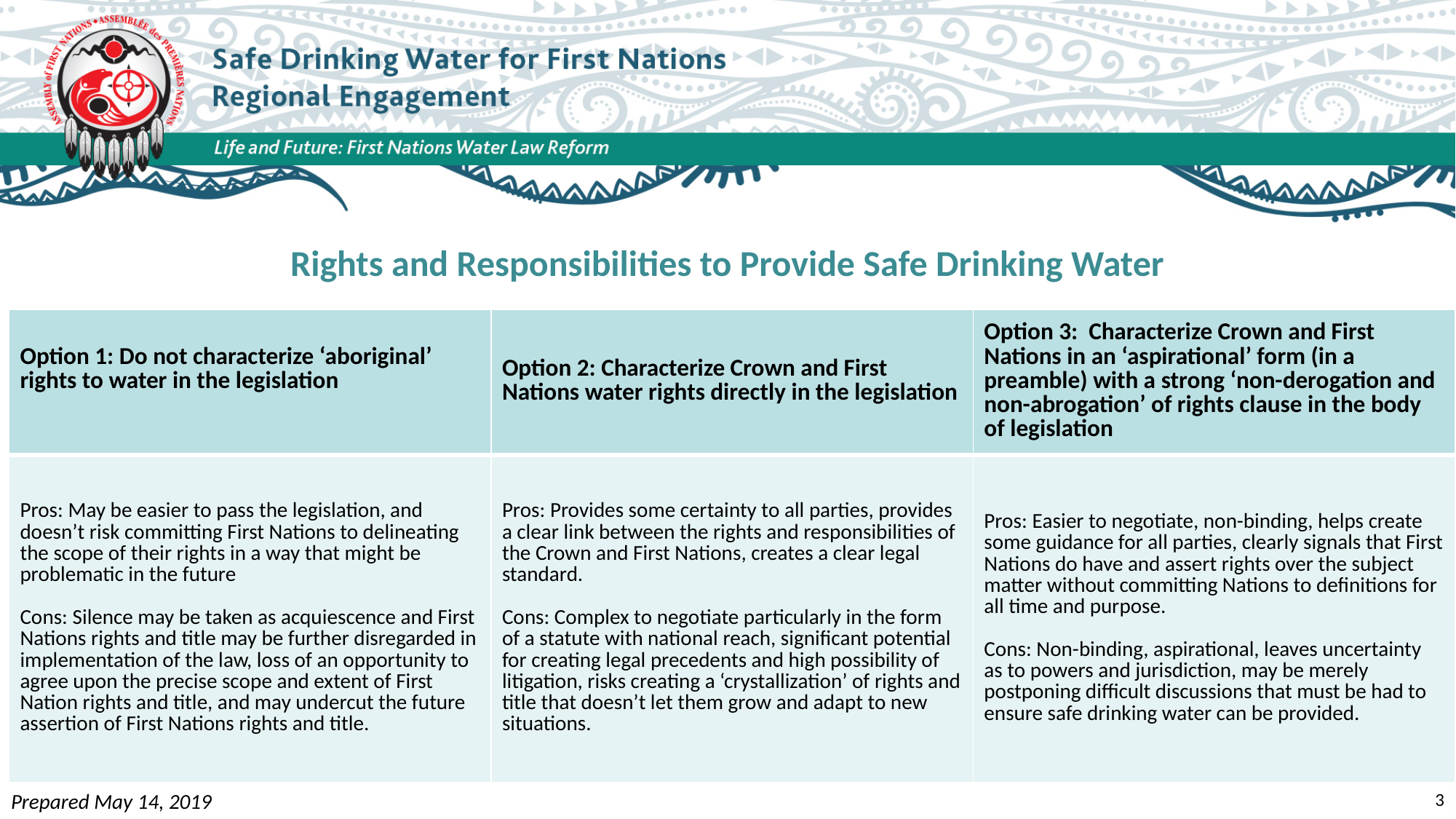

# Rights and Responsibilities to Provide Safe Drinking Water
| Option 1: Do not characterize ‘aboriginal’ rights to water in the legislation | Option 2: Characterize Crown and First Nations water rights directly in the legislation | Option 3: Characterize Crown and First Nations in an ‘aspirational’ form (in a preamble) with a strong ‘non-derogation and non-abrogation’ of rights clause in the body of legislation |
| --- | --- | --- |
| Pros: May be easier to pass the legislation, and doesn’t risk committing First Nations to delineating the scope of their rights in a way that might be problematic in the future Cons: Silence may be taken as acquiescence and First Nations rights and title may be further disregarded in implementation of the law, loss of an opportunity to agree upon the precise scope and extent of First Nation rights and title, and may undercut the future assertion of First Nations rights and title. | Pros: Provides some certainty to all parties, provides a clear link between the rights and responsibilities of the Crown and First Nations, creates a clear legal standard. Cons: Complex to negotiate particularly in the form of a statute with national reach, significant potential for creating legal precedents and high possibility of litigation, risks creating a ‘crystallization’ of rights and title that doesn’t let them grow and adapt to new situations. | Pros: Easier to negotiate, non-binding, helps create some guidance for all parties, clearly signals that First Nations do have and assert rights over the subject matter without committing Nations to definitions for all time and purpose. Cons: Non-binding, aspirational, leaves uncertainty as to powers and jurisdiction, may be merely postponing difficult discussions that must be had to ensure safe drinking water can be provided. |
Prepared May 14, 2019
3